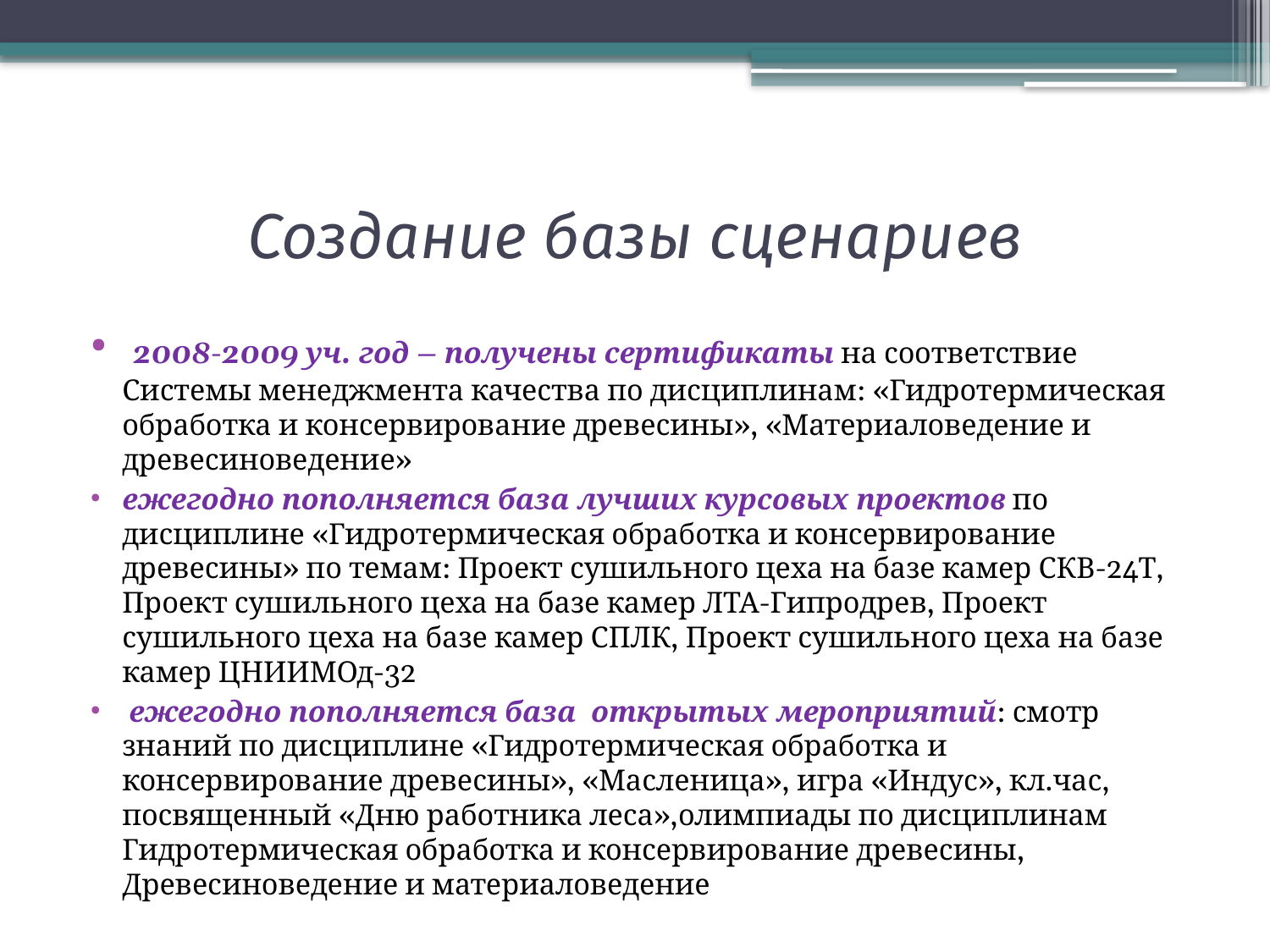

# Создание базы сценариев
 2008-2009 уч. год – получены сертификаты на соответствие Системы менеджмента качества по дисциплинам: «Гидротермическая обработка и консервирование древесины», «Материаловедение и древесиноведение»
ежегодно пополняется база лучших курсовых проектов по дисциплине «Гидротермическая обработка и консервирование древесины» по темам: Проект сушильного цеха на базе камер СКВ-24Т, Проект сушильного цеха на базе камер ЛТА-Гипродрев, Проект сушильного цеха на базе камер СПЛК, Проект сушильного цеха на базе камер ЦНИИМОд-32
 ежегодно пополняется база  открытых мероприятий: смотр знаний по дисциплине «Гидротермическая обработка и консервирование древесины», «Масленица», игра «Индус», кл.час, посвященный «Дню работника леса»,олимпиады по дисциплинам Гидротермическая обработка и консервирование древесины, Древесиноведение и материаловедение